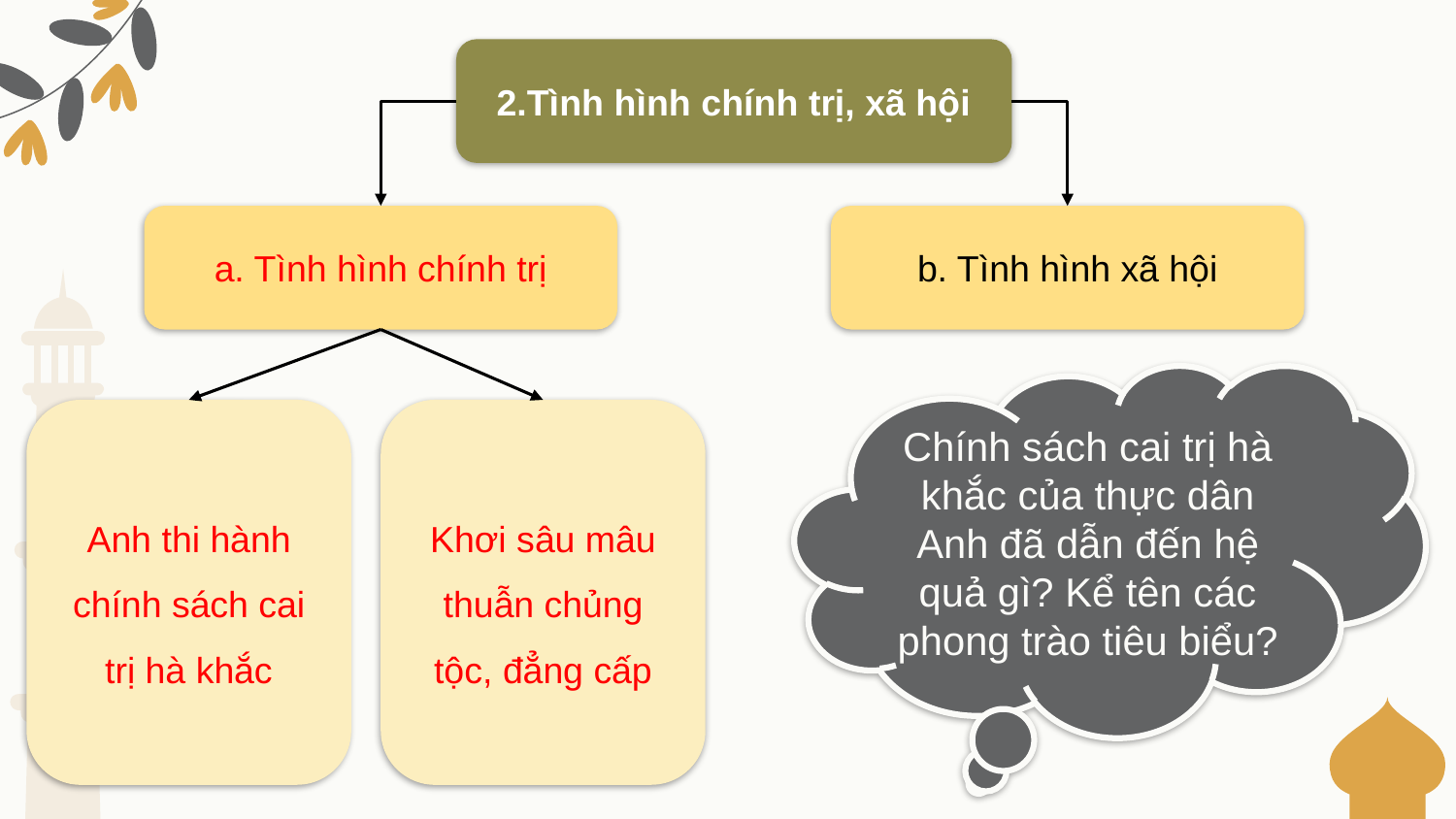

2.Tình hình chính trị, xã hội
a. Tình hình chính trị
b. Tình hình xã hội
Chính sách cai trị hà khắc của thực dân Anh đã dẫn đến hệ quả gì? Kể tên các phong trào tiêu biểu?
Khơi sâu mâu thuẫn chủng tộc, đẳng cấp
Anh thi hành chính sách cai trị hà khắc